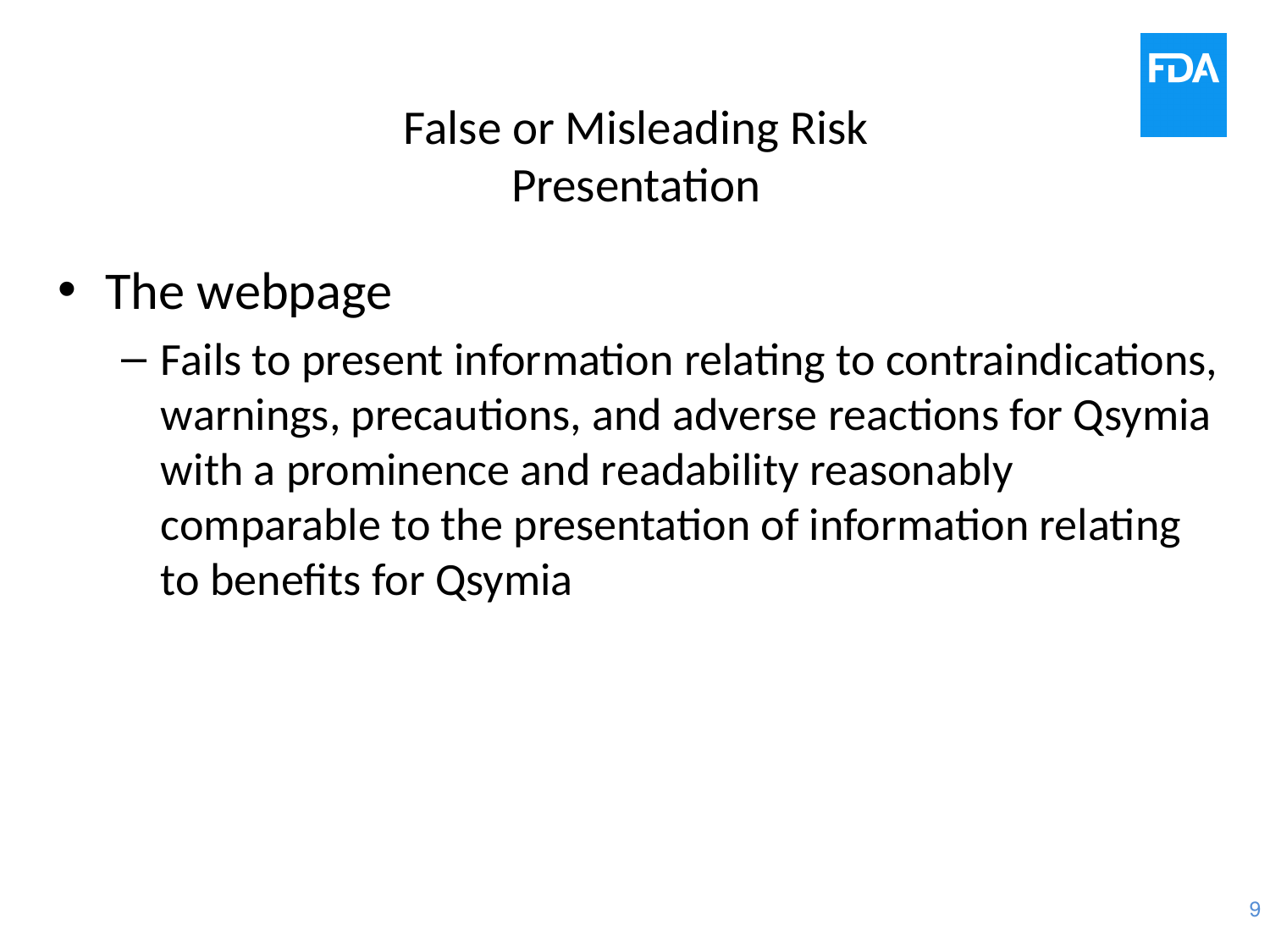

# False or Misleading Risk Presentation
The webpage
Fails to present information relating to contraindications, warnings, precautions, and adverse reactions for Qsymia with a prominence and readability reasonably comparable to the presentation of information relating to benefits for Qsymia